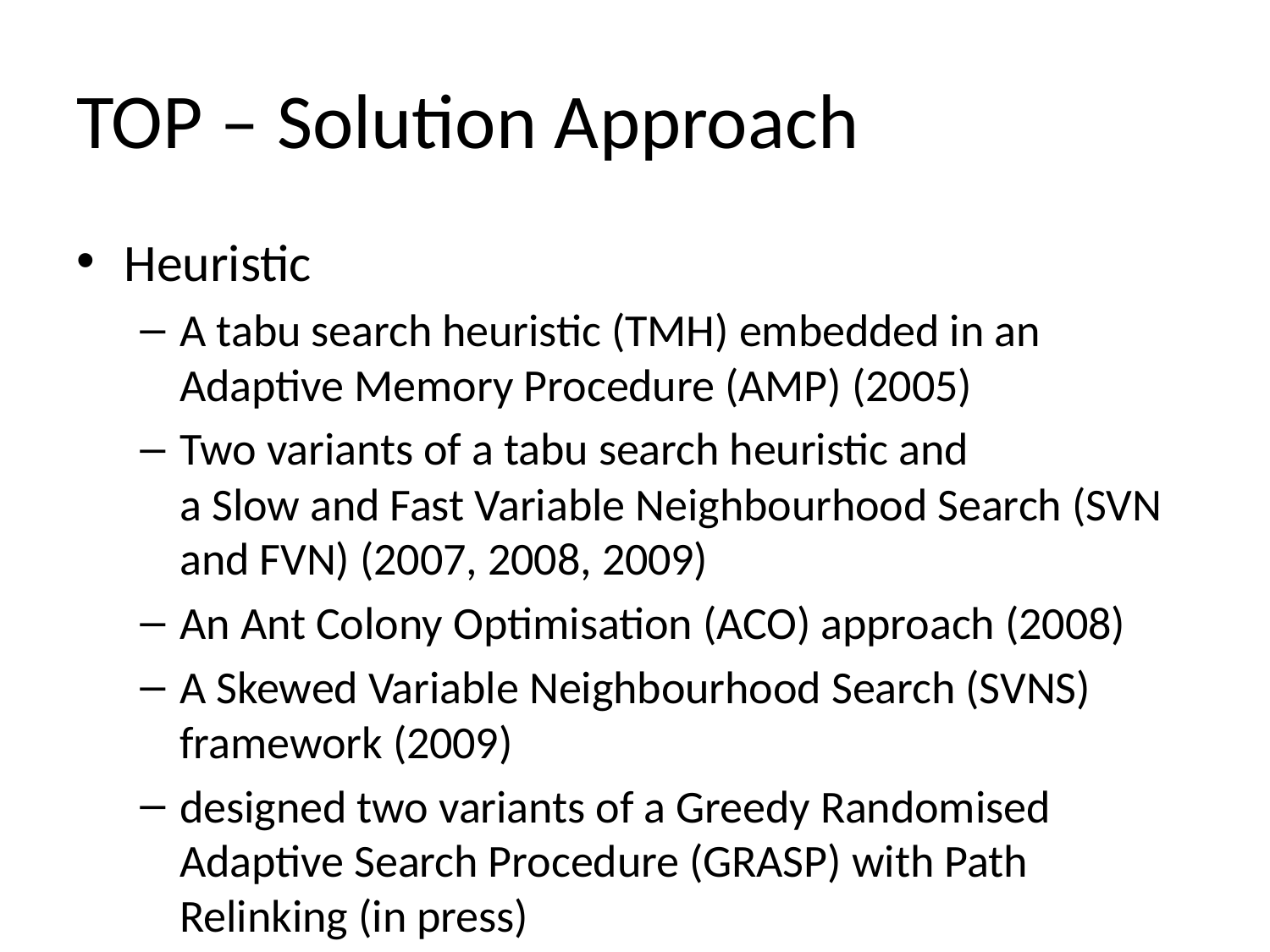

# TOP – Solution Approach
Heuristic
A tabu search heuristic (TMH) embedded in an Adaptive Memory Procedure (AMP) (2005)
Two variants of a tabu search heuristic and
a Slow and Fast Variable Neighbourhood Search (SVN and FVN) (2007, 2008, 2009)
An Ant Colony Optimisation (ACO) approach (2008)
A Skewed Variable Neighbourhood Search (SVNS) framework (2009)
designed two variants of a Greedy Randomised Adaptive Search Procedure (GRASP) with Path Relinking (in press)